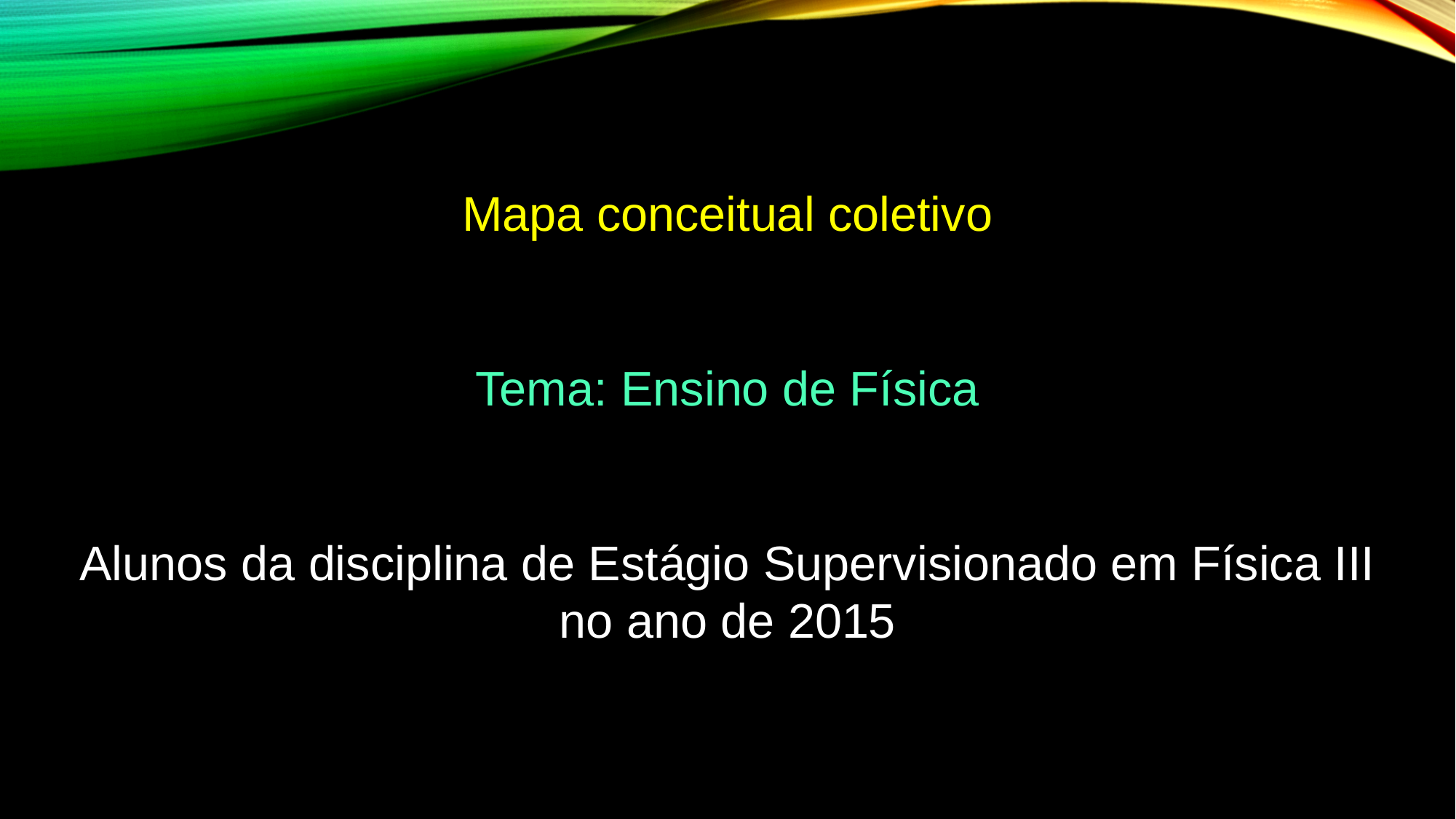

Mapa conceitual coletivo

Tema: Ensino de Física

Alunos da disciplina de Estágio Supervisionado em Física III
no ano de 2015